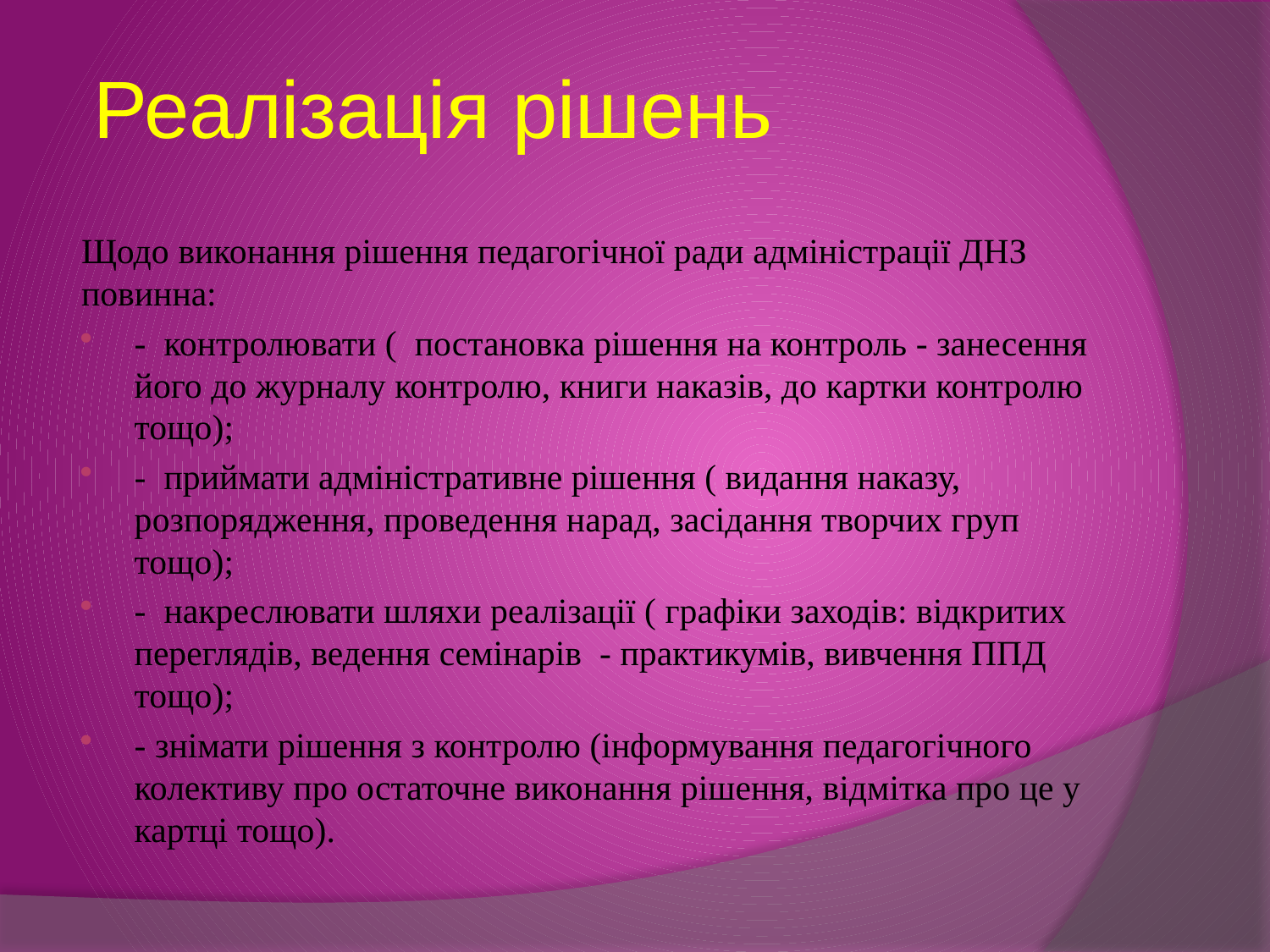

# Реалізація рішень
Щодо виконання рішення педагогічної ради адміністрації ДНЗ повинна:
-  контролювати (  постановка рішення на контроль - занесення його до журналу контролю, книги наказів, до картки контролю тощо);
-  приймати адміністративне рішення ( видання наказу, розпорядження, проведення нарад, засідання творчих груп тощо);
-  накреслювати шляхи реалізації ( графіки заходів: відкритих переглядів, ведення семінарів  - практикумів, вивчення ППД тощо);
- знімати рішення з контролю (інформування педагогічного колективу про остаточне виконання рішення, відмітка про це у картці тощо).